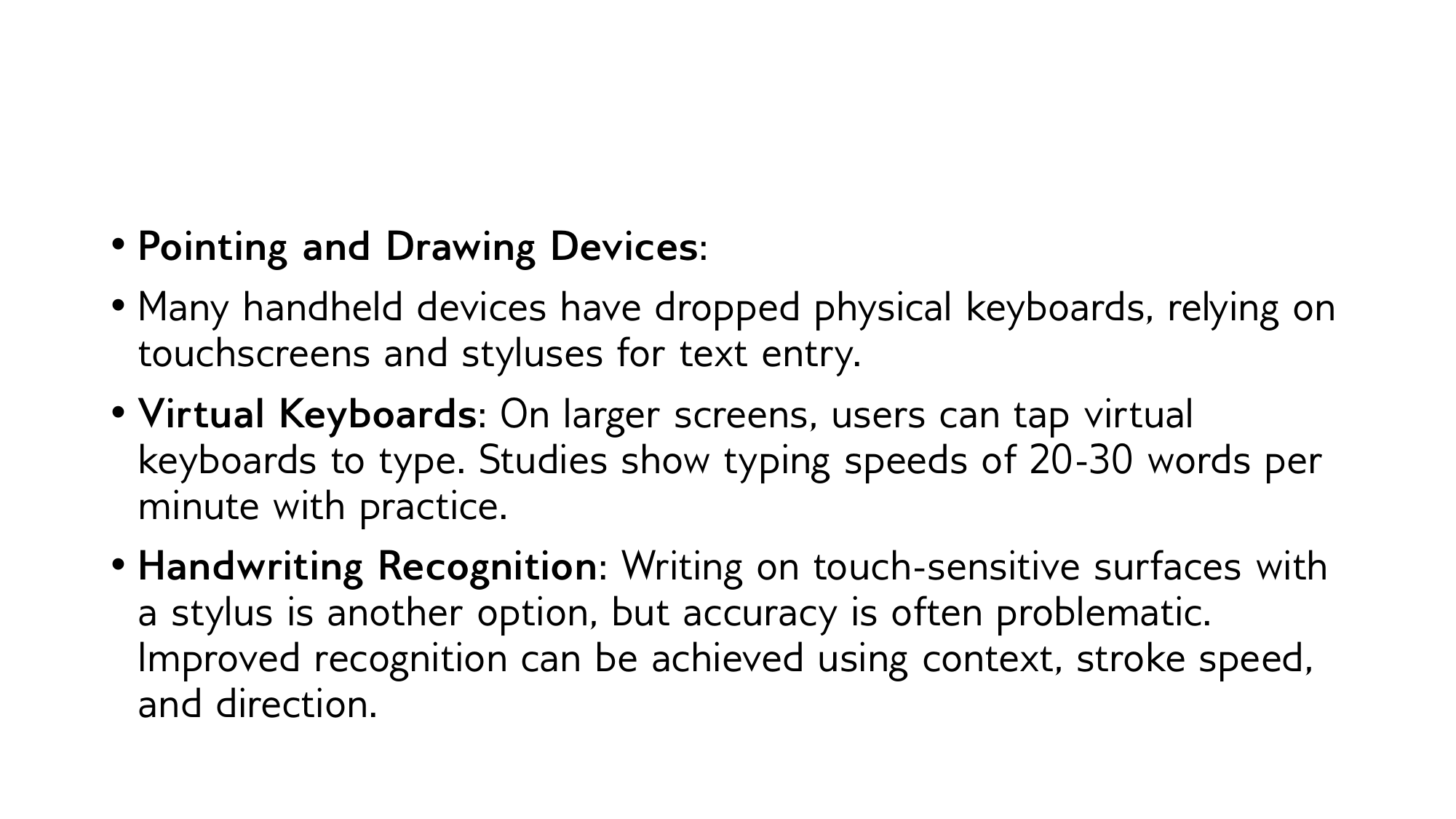

#
Pointing and Drawing Devices:
Many handheld devices have dropped physical keyboards, relying on touchscreens and styluses for text entry.
Virtual Keyboards: On larger screens, users can tap virtual keyboards to type. Studies show typing speeds of 20-30 words per minute with practice.
Handwriting Recognition: Writing on touch-sensitive surfaces with a stylus is another option, but accuracy is often problematic. Improved recognition can be achieved using context, stroke speed, and direction.